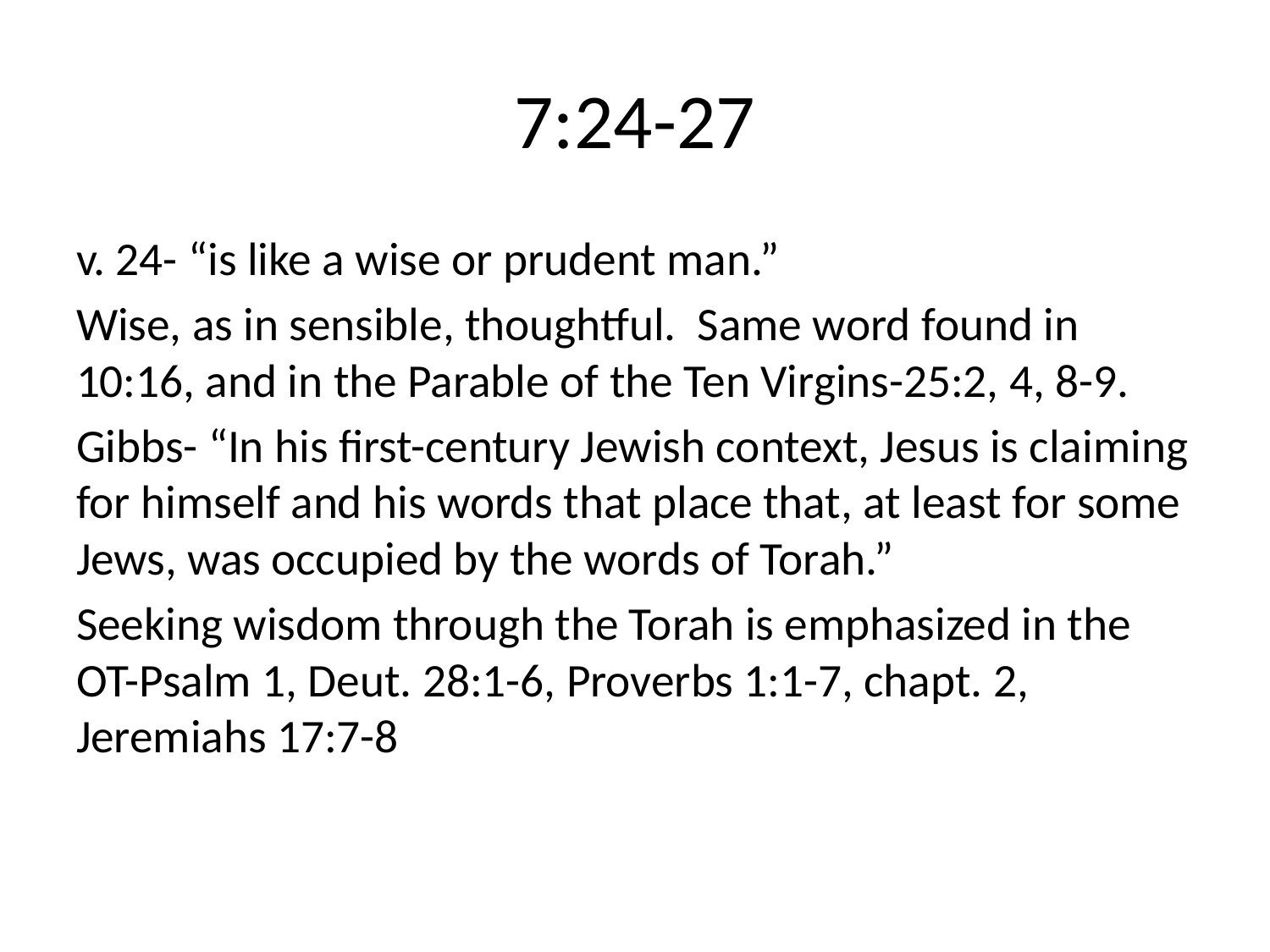

# 7:24-27
v. 24- “is like a wise or prudent man.”
Wise, as in sensible, thoughtful.  Same word found in 10:16, and in the Parable of the Ten Virgins-25:2, 4, 8-9.
Gibbs- “In his first-century Jewish context, Jesus is claiming for himself and his words that place that, at least for some Jews, was occupied by the words of Torah.”
Seeking wisdom through the Torah is emphasized in the OT-Psalm 1, Deut. 28:1-6, Proverbs 1:1-7, chapt. 2, Jeremiahs 17:7-8